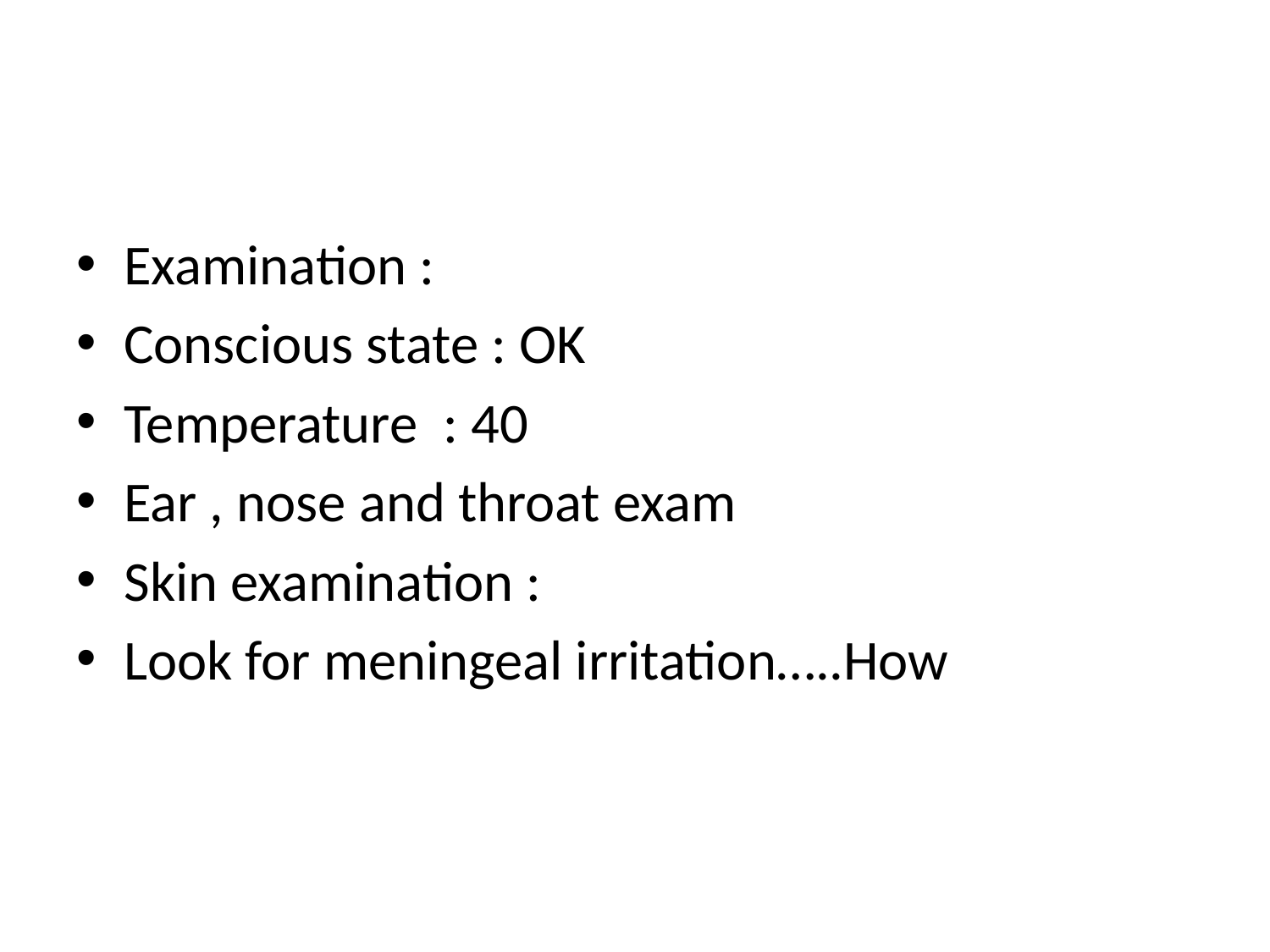

#
Examination :
Conscious state : OK
Temperature  : 40
Ear , nose and throat exam
Skin examination :
Look for meningeal irritation…..How